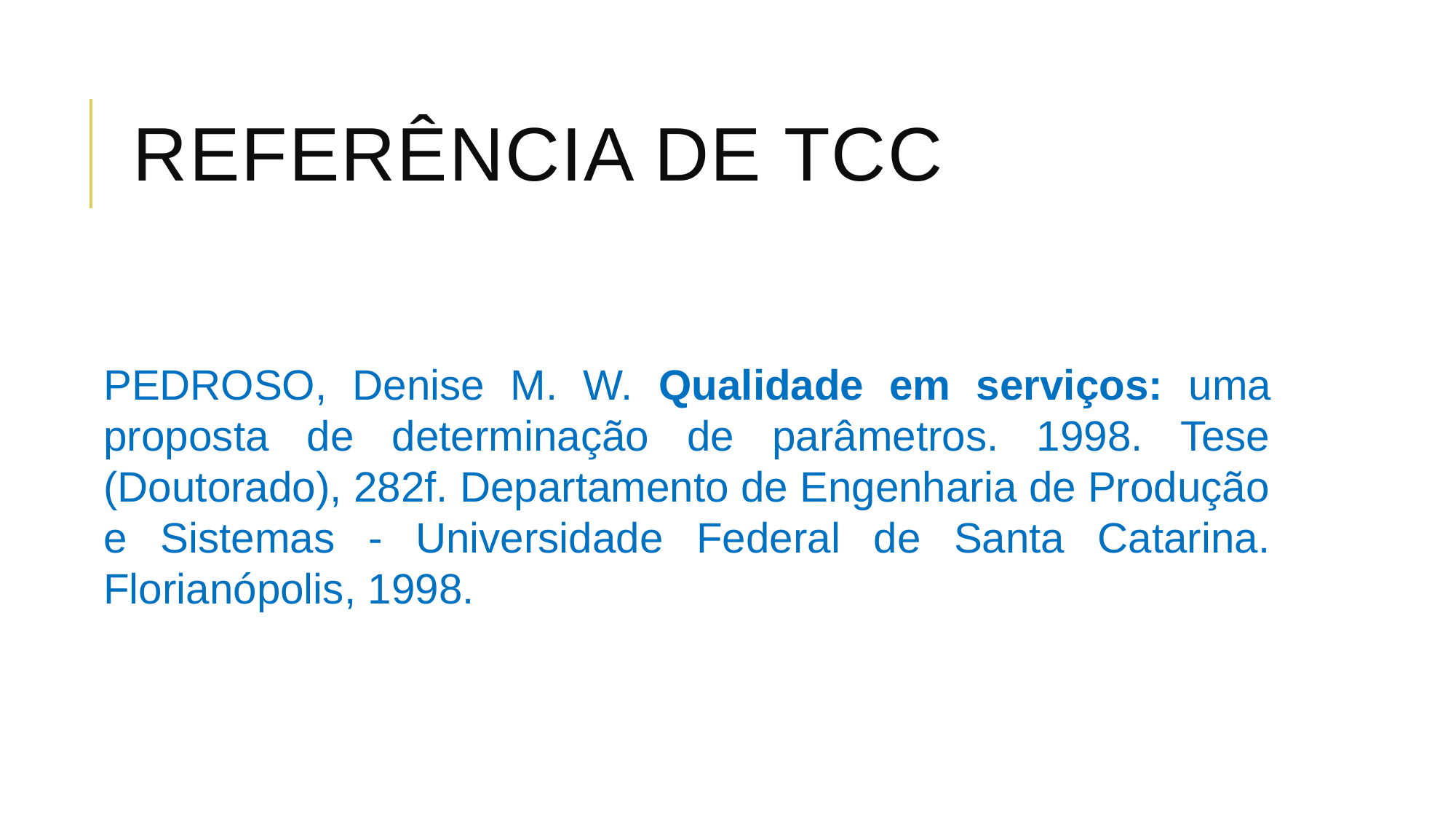

PEDROSO, Denise M. W. Qualidade em serviços: uma proposta de determinação de parâmetros. 1998. Tese (Doutorado), 282f. Departamento de Engenharia de Produção e Sistemas - Universidade Federal de Santa Catarina. Florianópolis, 1998.

# Referência de tcc